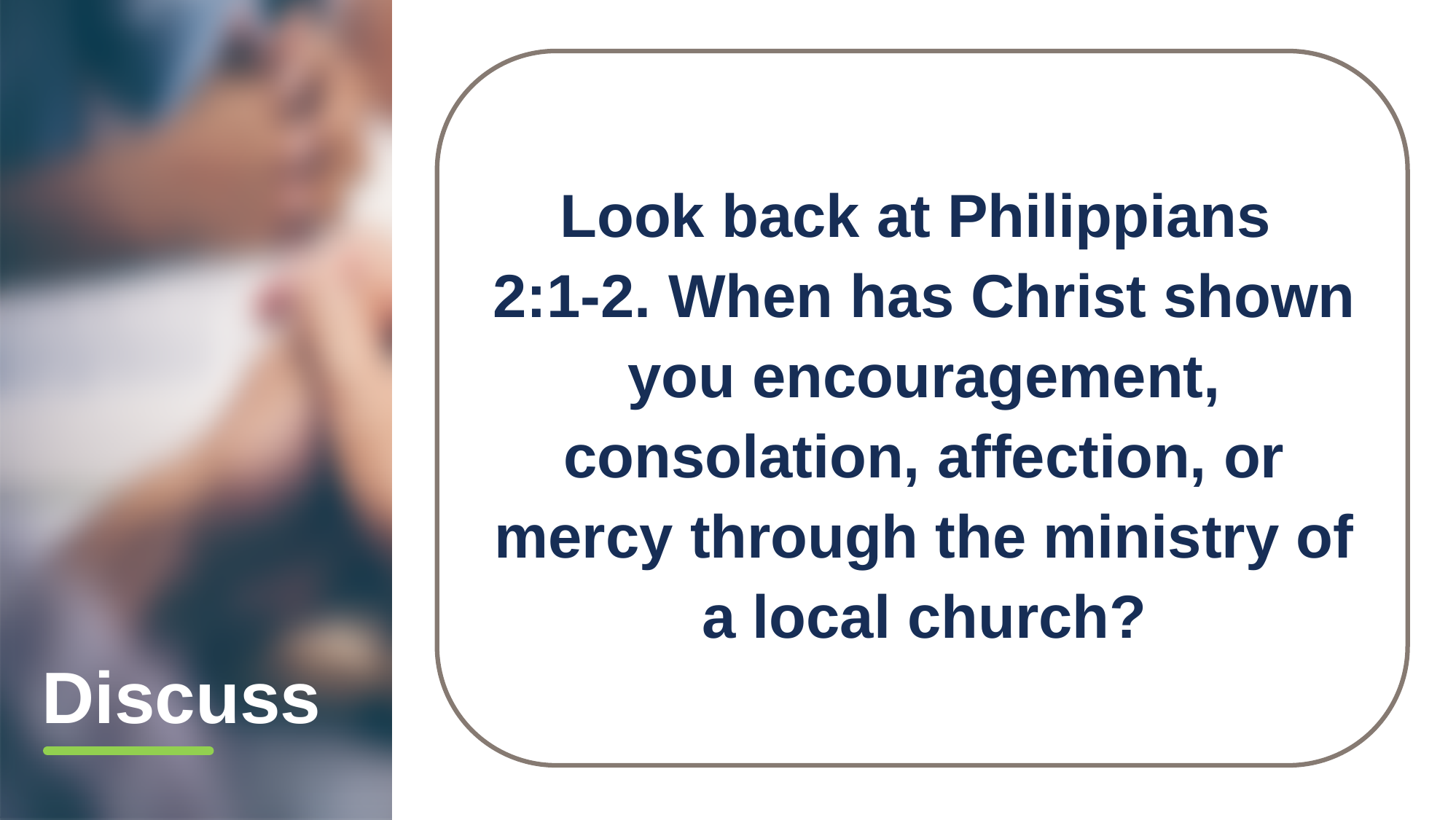

Look back at Philippians
2:1-2. When has Christ shown you encouragement, consolation, affection, or mercy through the ministry of a local church?
# Discuss